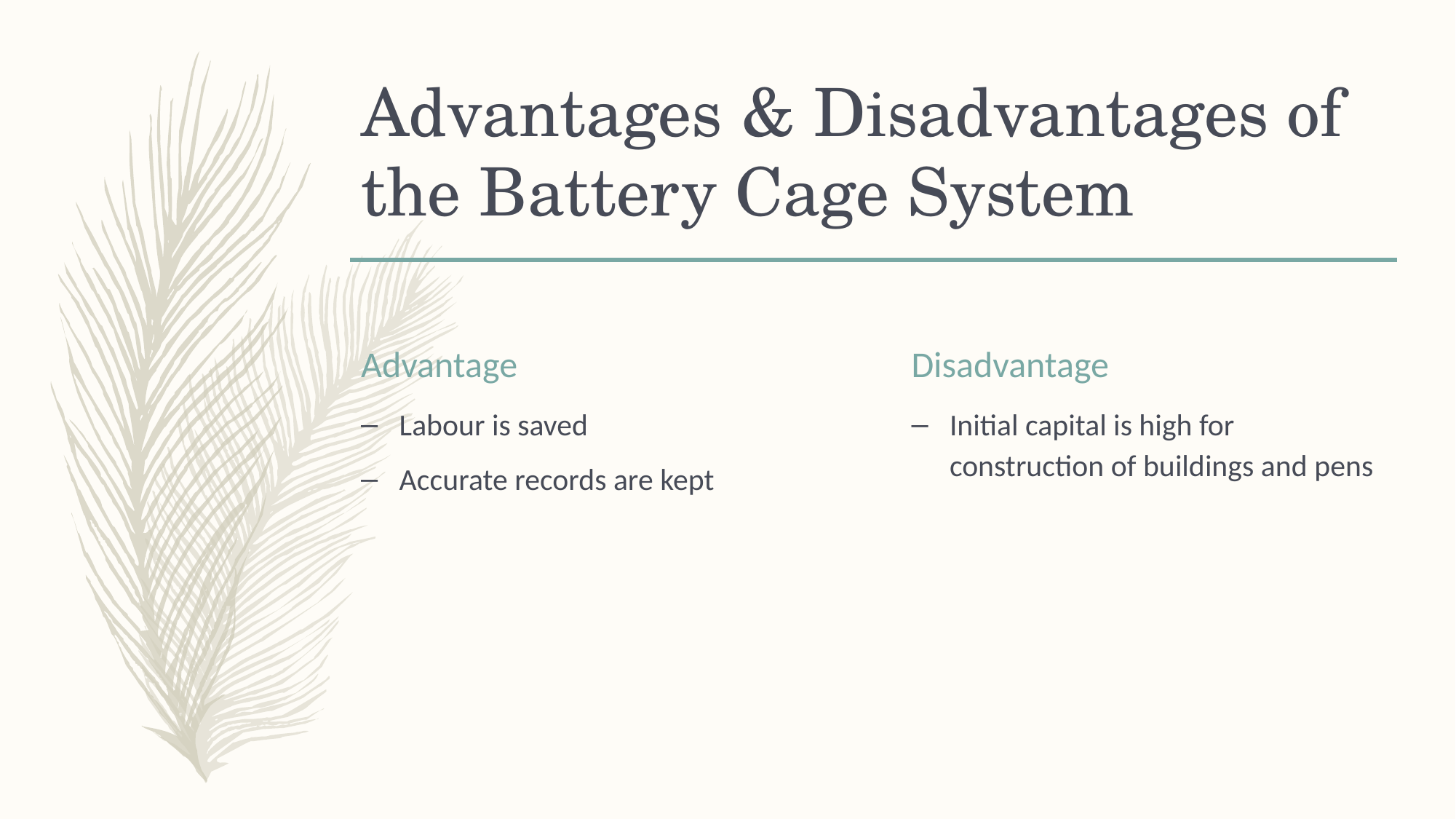

# Advantages & Disadvantages of the Battery Cage System
Advantage
Disadvantage
Labour is saved
Accurate records are kept
Initial capital is high for construction of buildings and pens